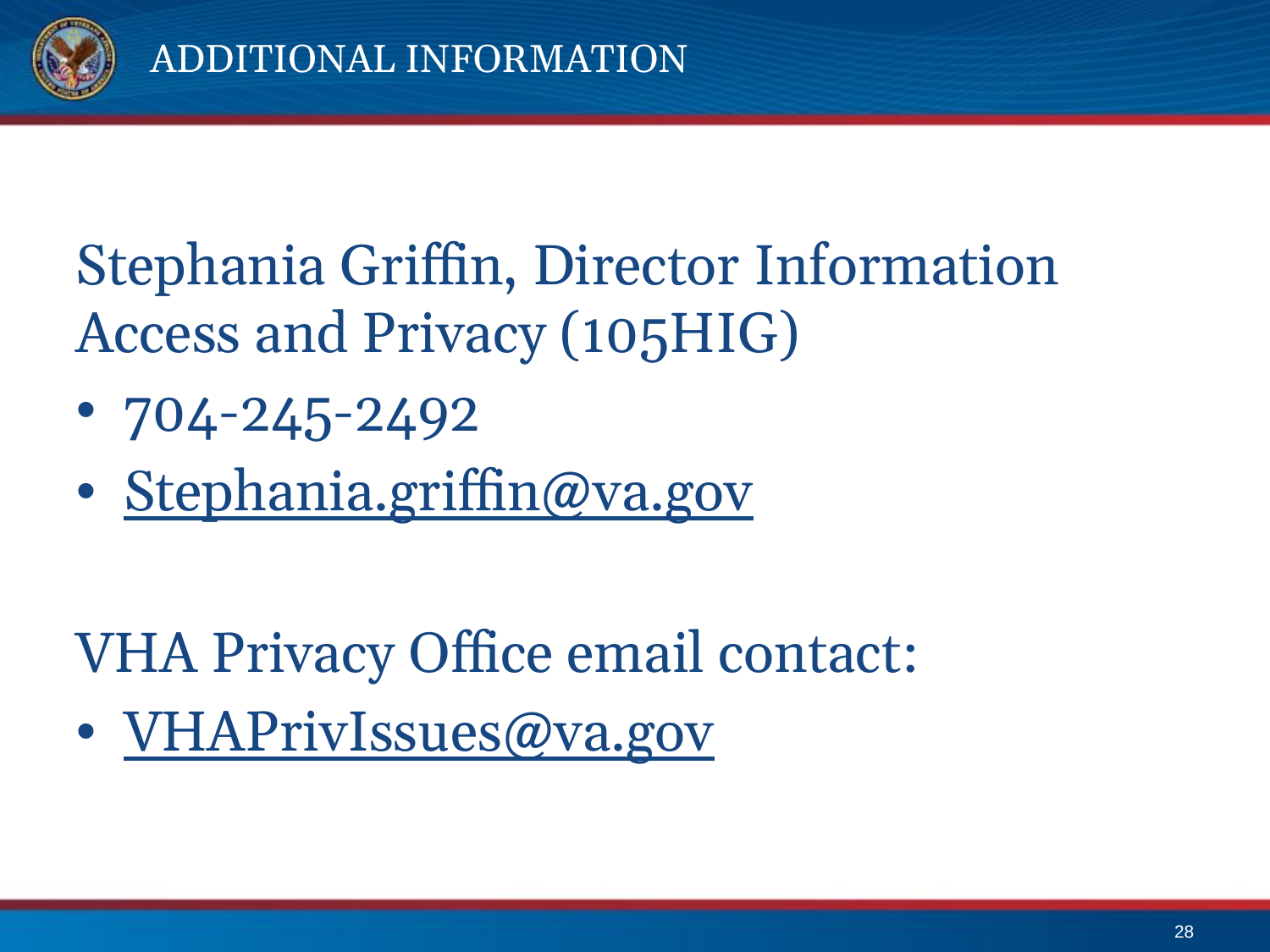

# Additional Information
Stephania Griffin, Director Information Access and Privacy (105HIG)
704-245-2492
Stephania.griffin@va.gov

VHA Privacy Office email contact:
VHAPrivIssues@va.gov
28